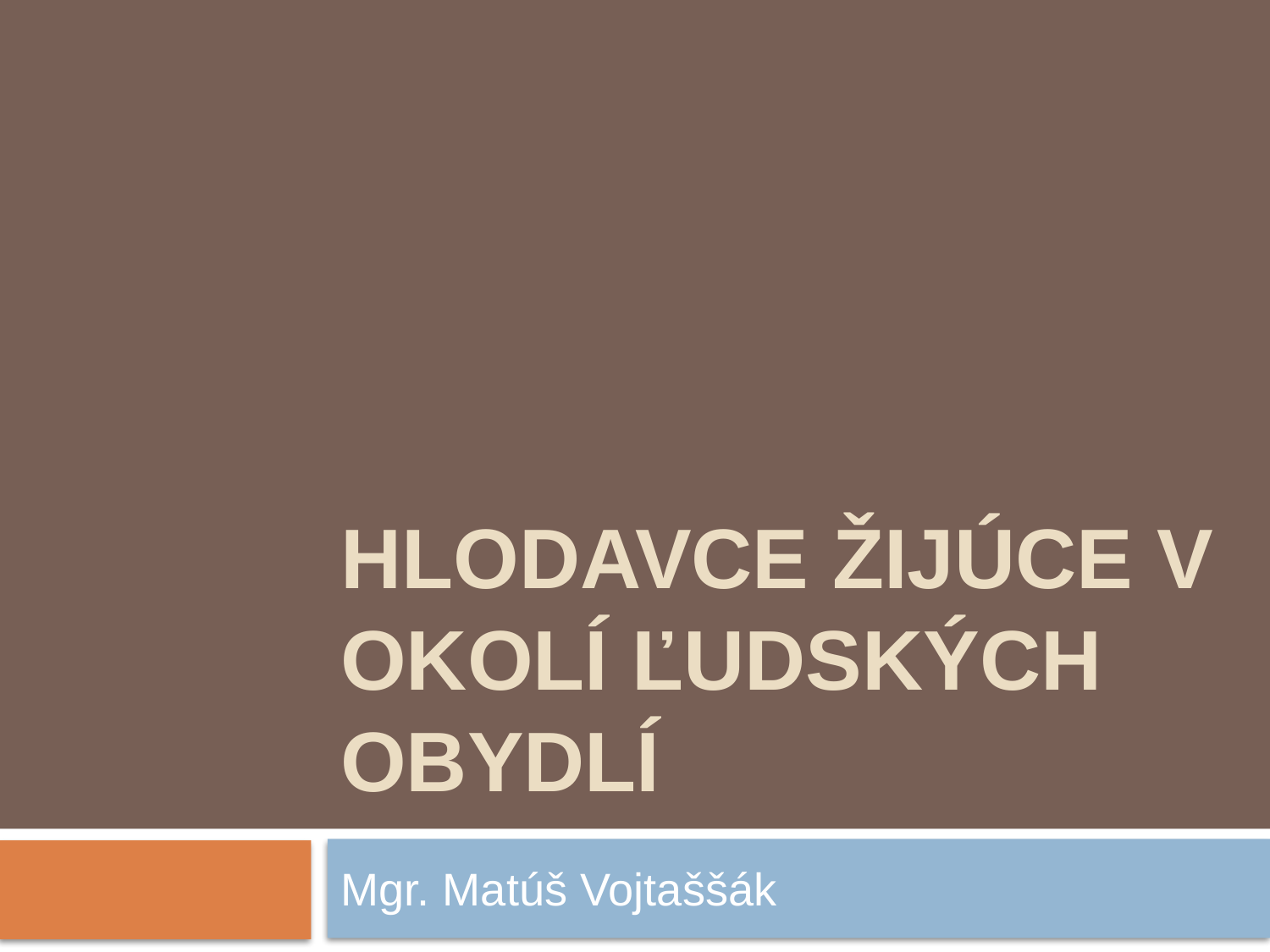

# Hlodavce žijúce v okolí ľudských obydlí
Mgr. Matúš Vojtaššák